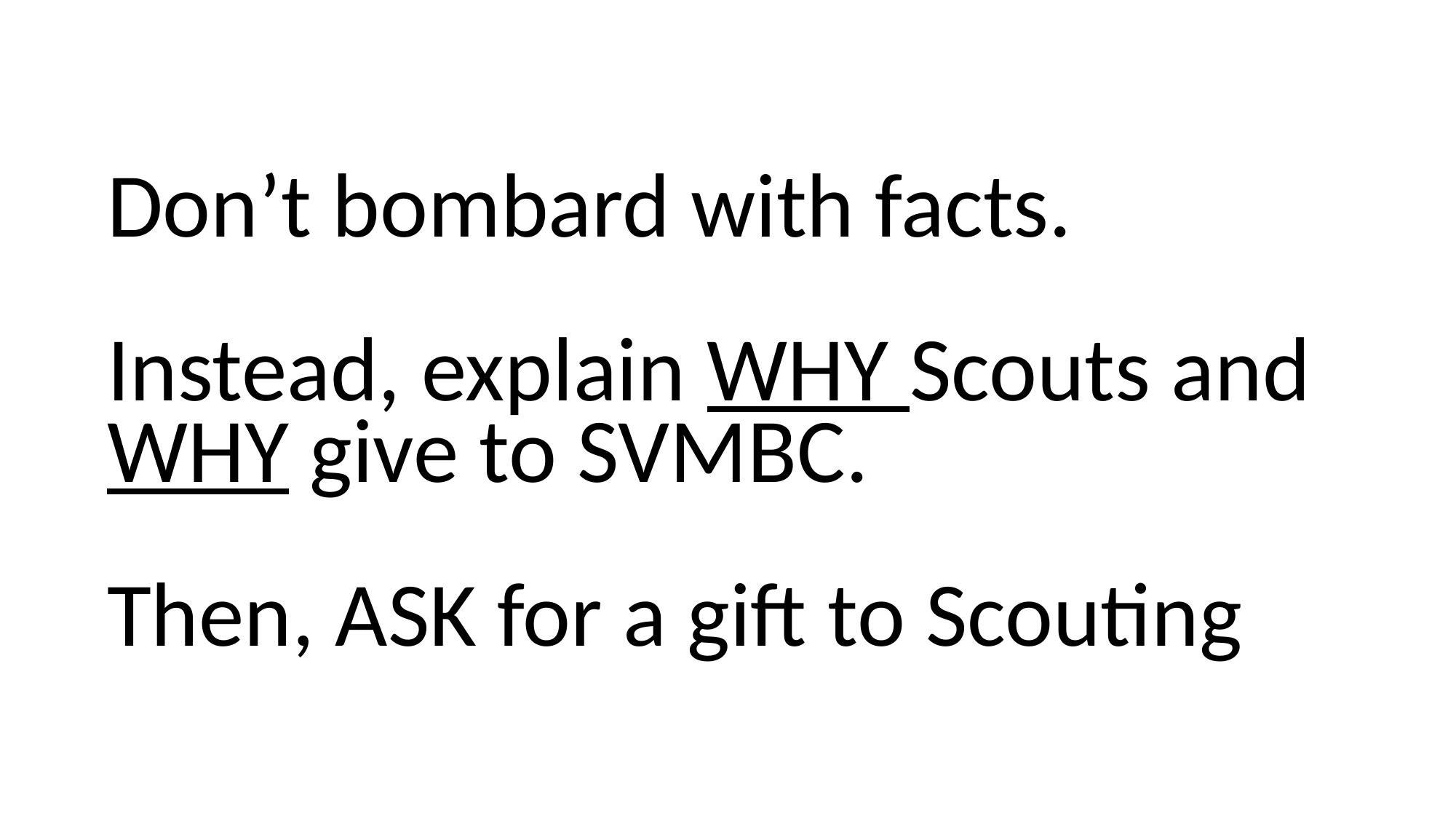

# Don’t bombard with facts. Instead, explain WHY Scouts and WHY give to SVMBC. Then, ASK for a gift to Scouting